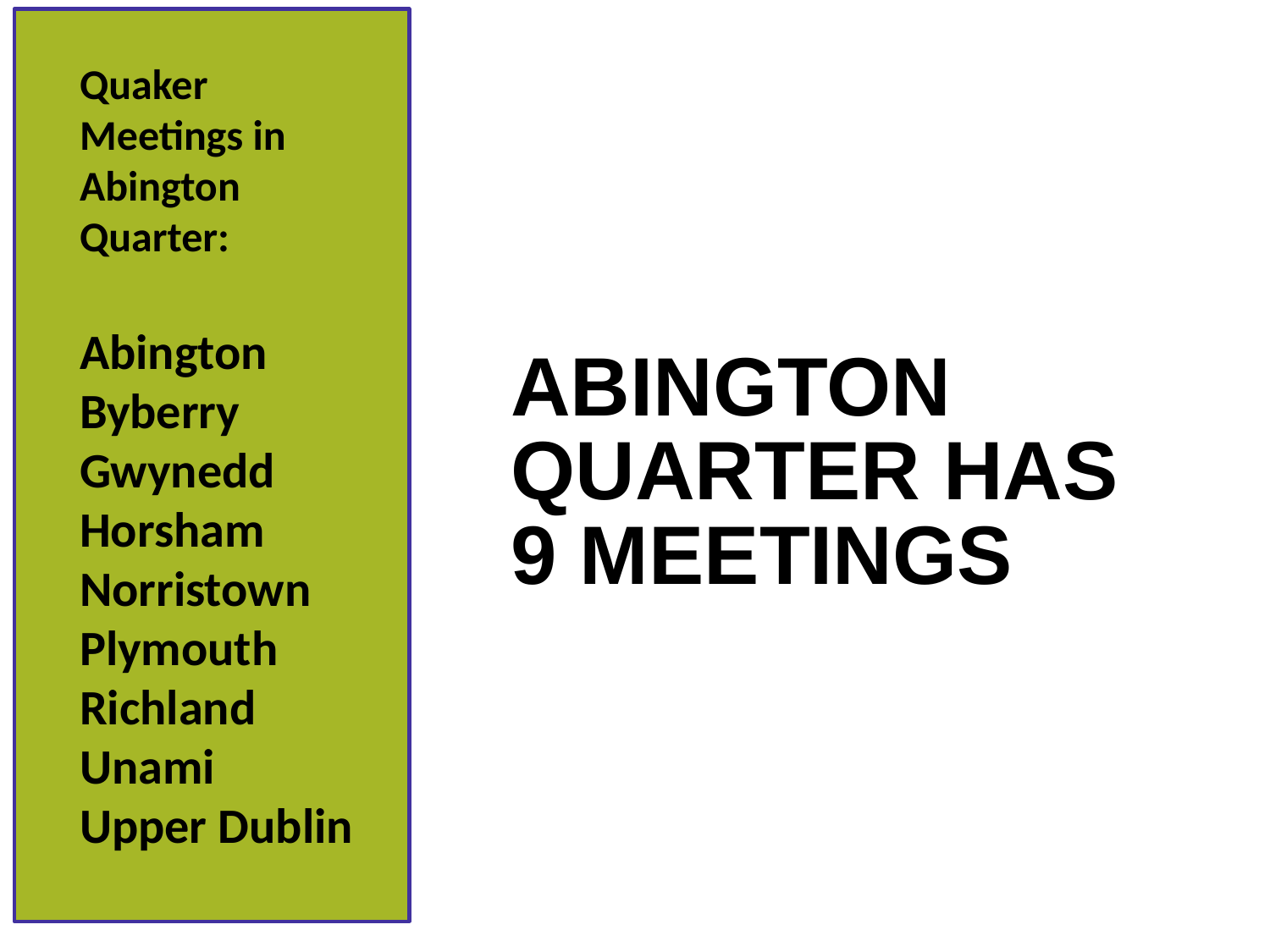

Quaker Meetings in Abington Quarter:

Abington Byberry Gwynedd Horsham Norristown Plymouth Richland Unami
Upper Dublin
# ABINGTON QUARTER HAS 9 MEETINGS